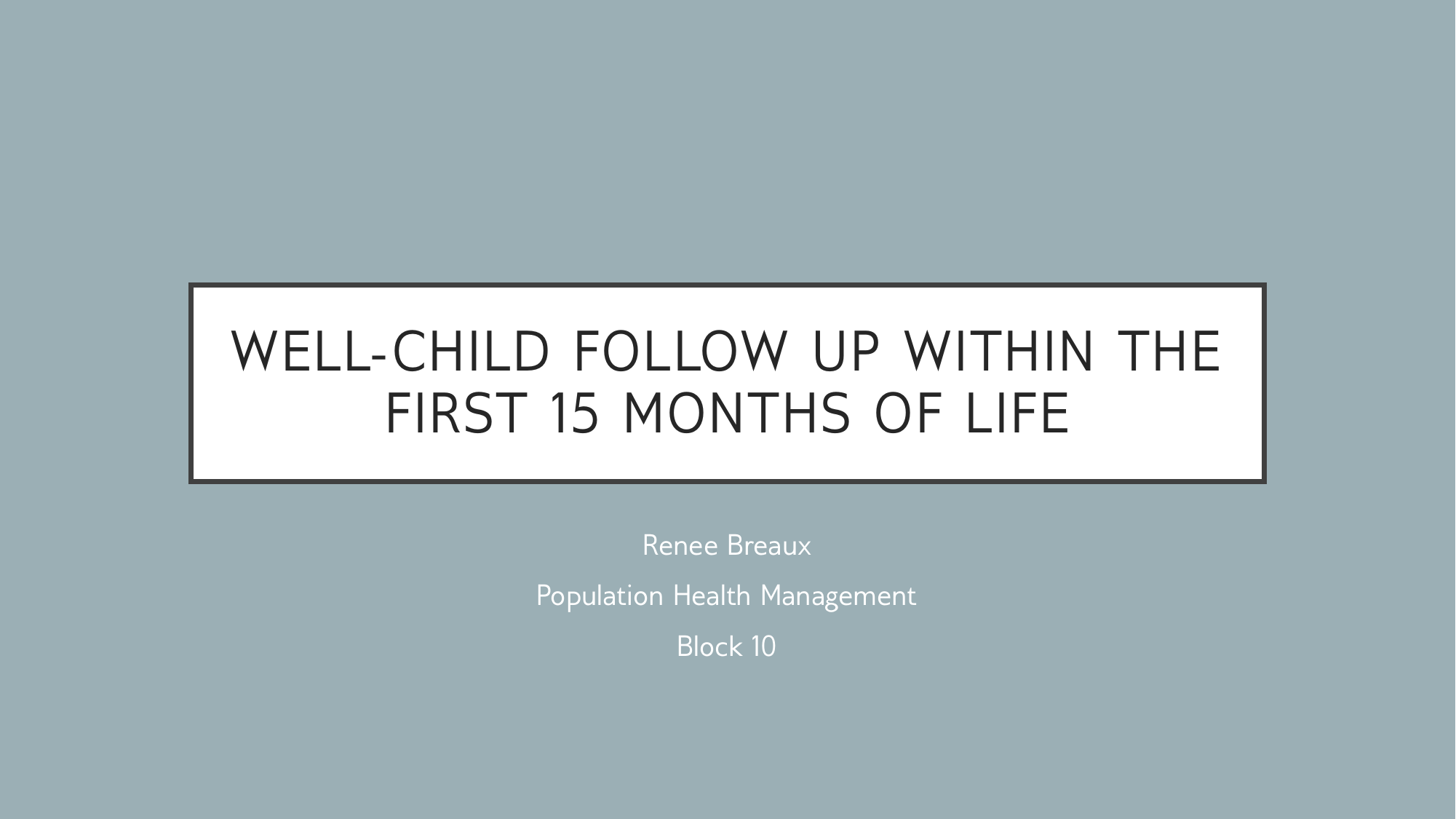

# Well-Child Follow up within the first 15 months of life
Renee Breaux
Population Health Management
Block 10